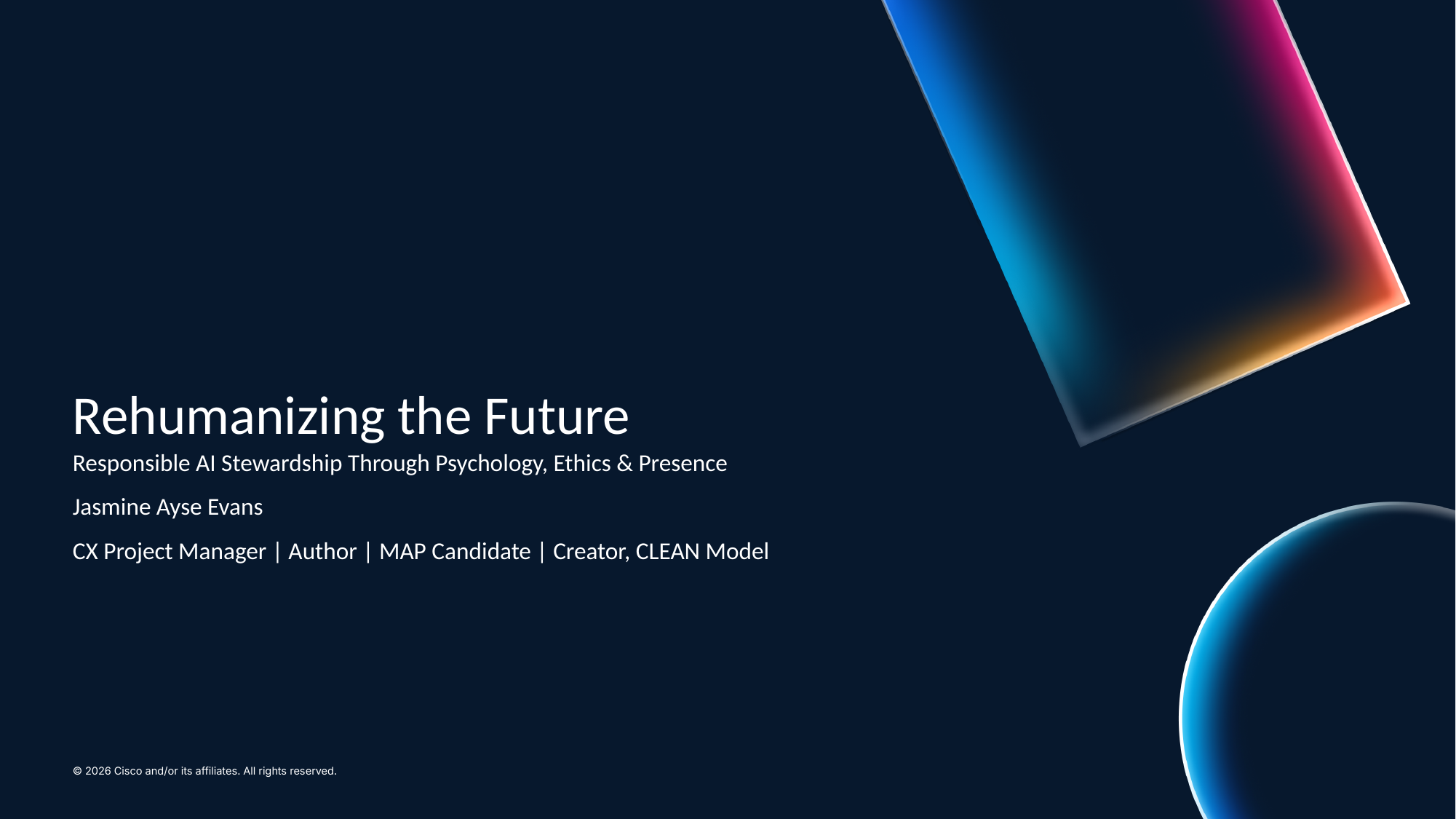

# Rehumanizing the Future
Responsible AI Stewardship Through Psychology, Ethics & Presence
Jasmine Ayse Evans
CX Project Manager | Author | MAP Candidate | Creator, CLEAN Model